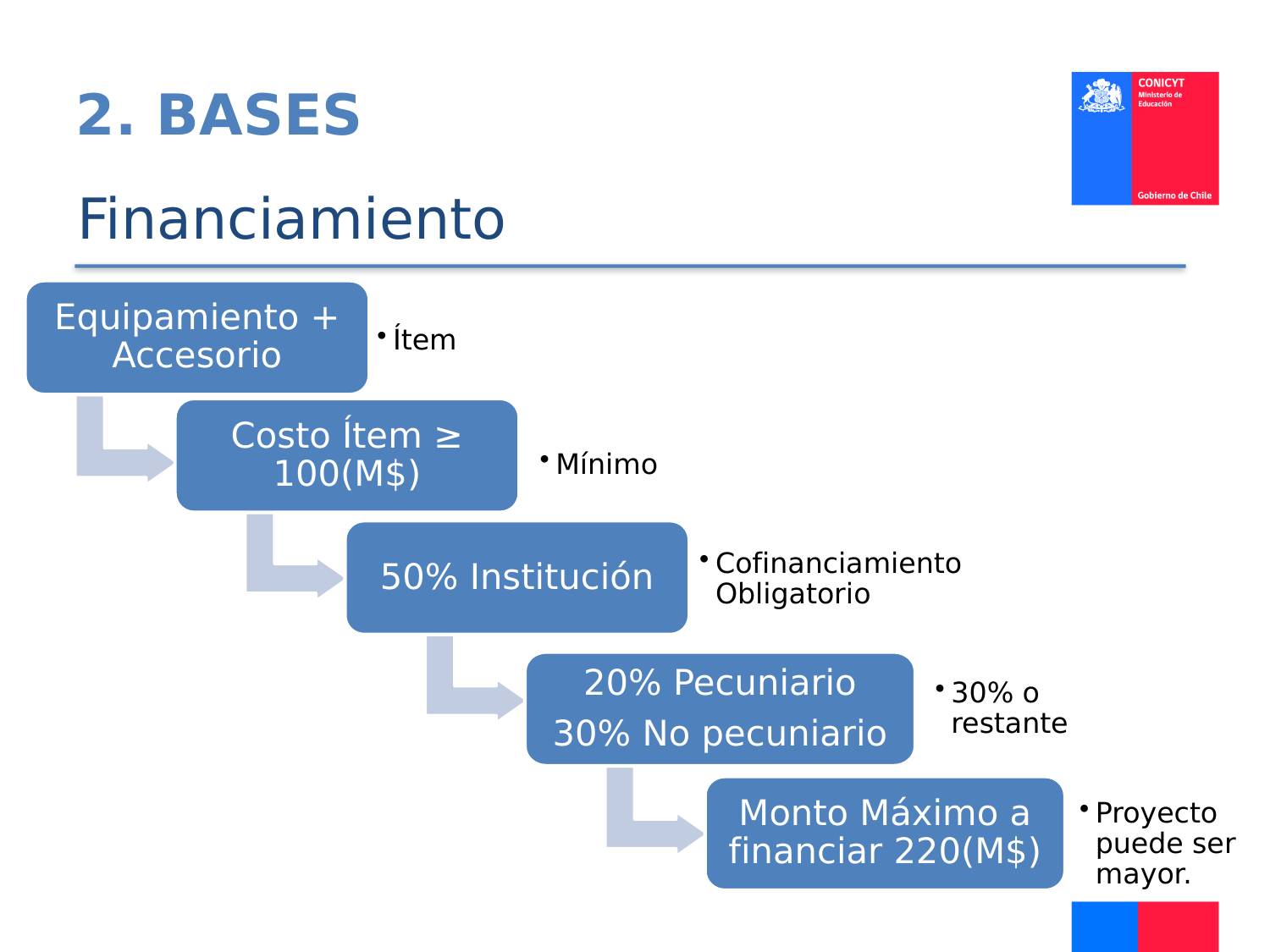

2. BASES
Financiamiento

Equipamiento + Accesorio
Ítem

Costo Ítem ≥ 100(M$)
Mínimo

50% Institución
Cofinanciamiento Obligatorio

20% Pecuniario
30% No pecuniario
30% o restante

Monto Máximo a financiar 220(M$)
Proyecto puede ser mayor.